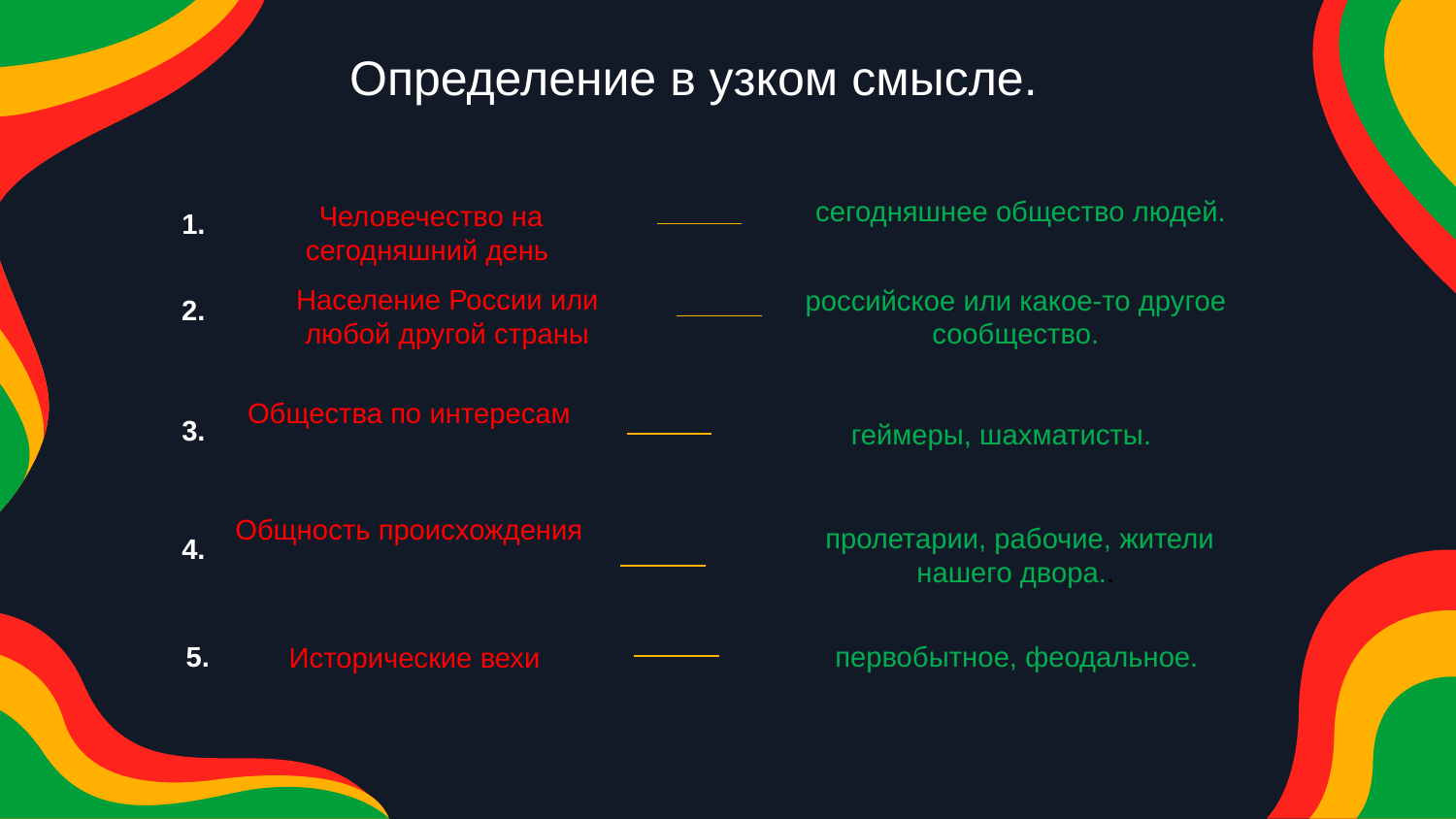

Определение в узком смысле.
сегодняшнее общество людей.
Человечество на сегодняшний день
1.
Население России или любой другой страны
российское или какое-то другое сообщество.

2.
Общества по интересам
3.
геймеры, шахматисты.
Общность происхождения
 пролетарии, рабочие, жители нашего двора..
4.
5.
первобытное, феодальное.
Исторические вехи